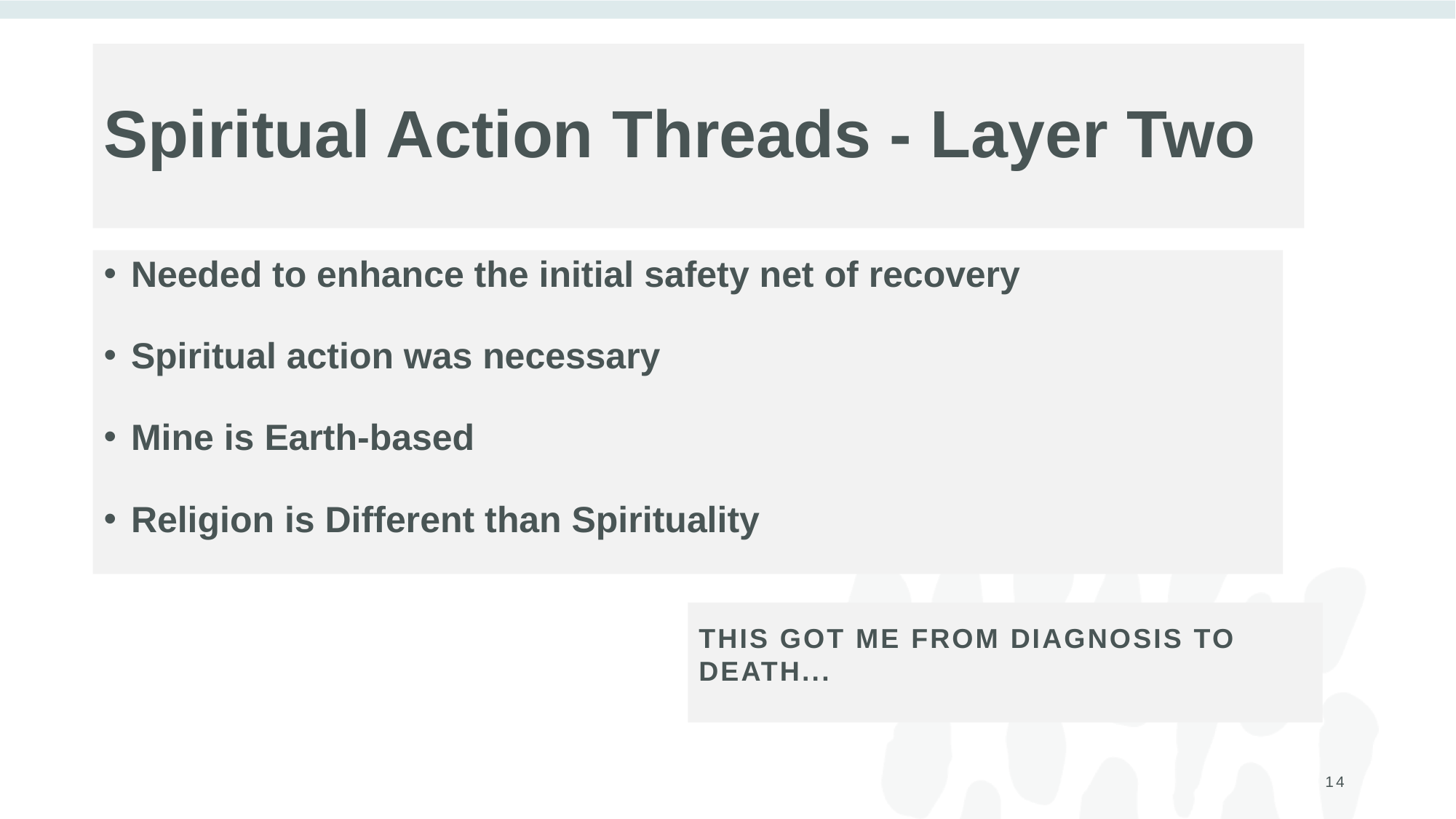

# Spiritual Action Threads - Layer Two
Needed to enhance the initial safety net of recovery
Spiritual action was necessary
Mine is Earth-based
Religion is Different than Spirituality

THIS GOT ME from Diagnosis to death...

14